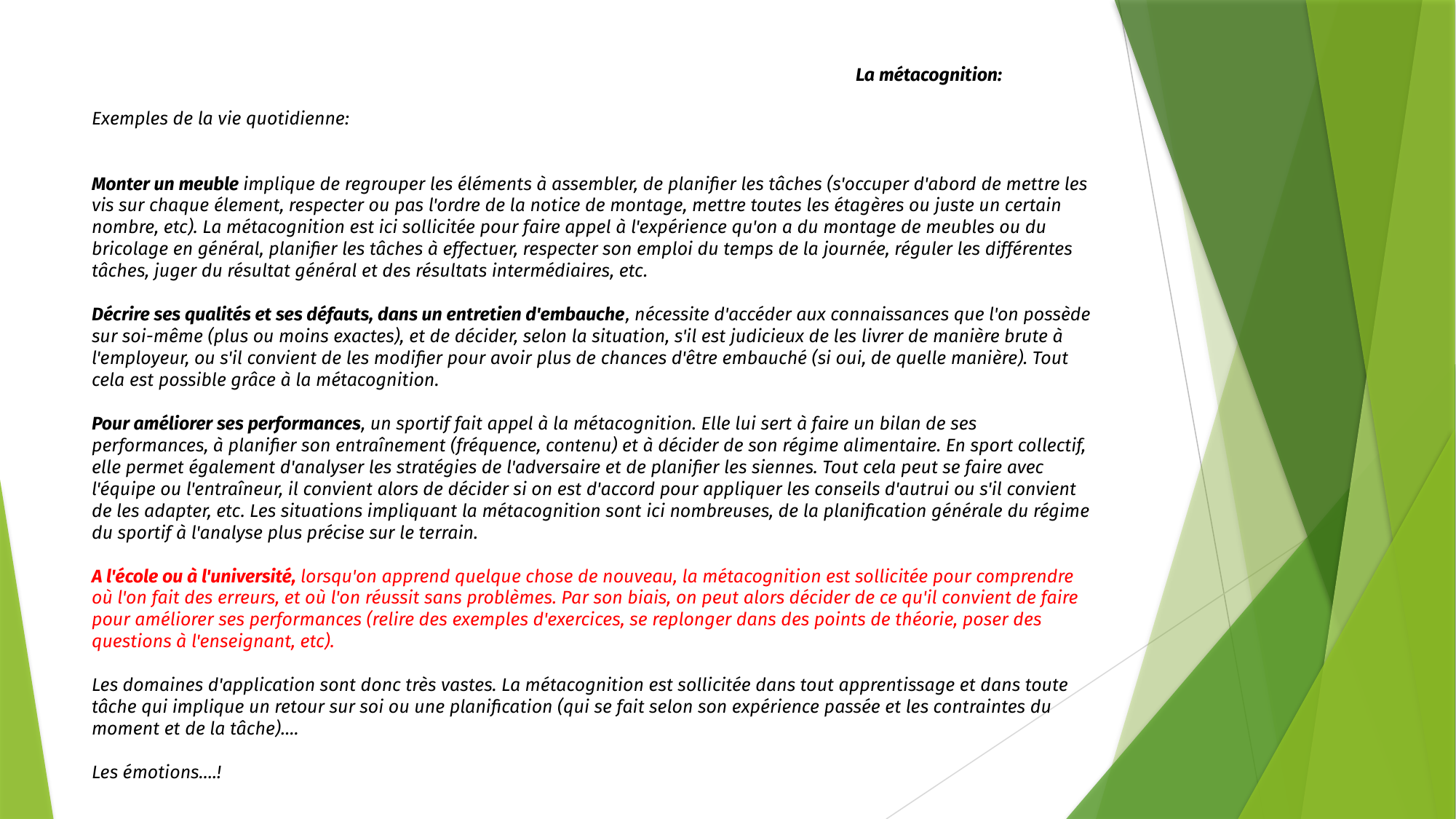

# La métacognition: Exemples de la vie quotidienne: Monter un meuble implique de regrouper les éléments à assembler, de planifier les tâches (s'occuper d'abord de mettre les vis sur chaque élement, respecter ou pas l'ordre de la notice de montage, mettre toutes les étagères ou juste un certain nombre, etc). La métacognition est ici sollicitée pour faire appel à l'expérience qu'on a du montage de meubles ou du bricolage en général, planifier les tâches à effectuer, respecter son emploi du temps de la journée, réguler les différentes tâches, juger du résultat général et des résultats intermédiaires, etc. Décrire ses qualités et ses défauts, dans un entretien d'embauche, nécessite d'accéder aux connaissances que l'on possède sur soi-même (plus ou moins exactes), et de décider, selon la situation, s'il est judicieux de les livrer de manière brute à l'employeur, ou s'il convient de les modifier pour avoir plus de chances d'être embauché (si oui, de quelle manière). Tout cela est possible grâce à la métacognition. Pour améliorer ses performances, un sportif fait appel à la métacognition. Elle lui sert à faire un bilan de ses performances, à planifier son entraînement (fréquence, contenu) et à décider de son régime alimentaire. En sport collectif, elle permet également d'analyser les stratégies de l'adversaire et de planifier les siennes. Tout cela peut se faire avec l'équipe ou l'entraîneur, il convient alors de décider si on est d'accord pour appliquer les conseils d'autrui ou s'il convient de les adapter, etc. Les situations impliquant la métacognition sont ici nombreuses, de la planification générale du régime du sportif à l'analyse plus précise sur le terrain. A l'école ou à l'université, lorsqu'on apprend quelque chose de nouveau, la métacognition est sollicitée pour comprendre où l'on fait des erreurs, et où l'on réussit sans problèmes. Par son biais, on peut alors décider de ce qu'il convient de faire pour améliorer ses performances (relire des exemples d'exercices, se replonger dans des points de théorie, poser des questions à l'enseignant, etc). Les domaines d'application sont donc très vastes. La métacognition est sollicitée dans tout apprentissage et dans toute tâche qui implique un retour sur soi ou une planification (qui se fait selon son expérience passée et les contraintes du moment et de la tâche)…. Les émotions….!